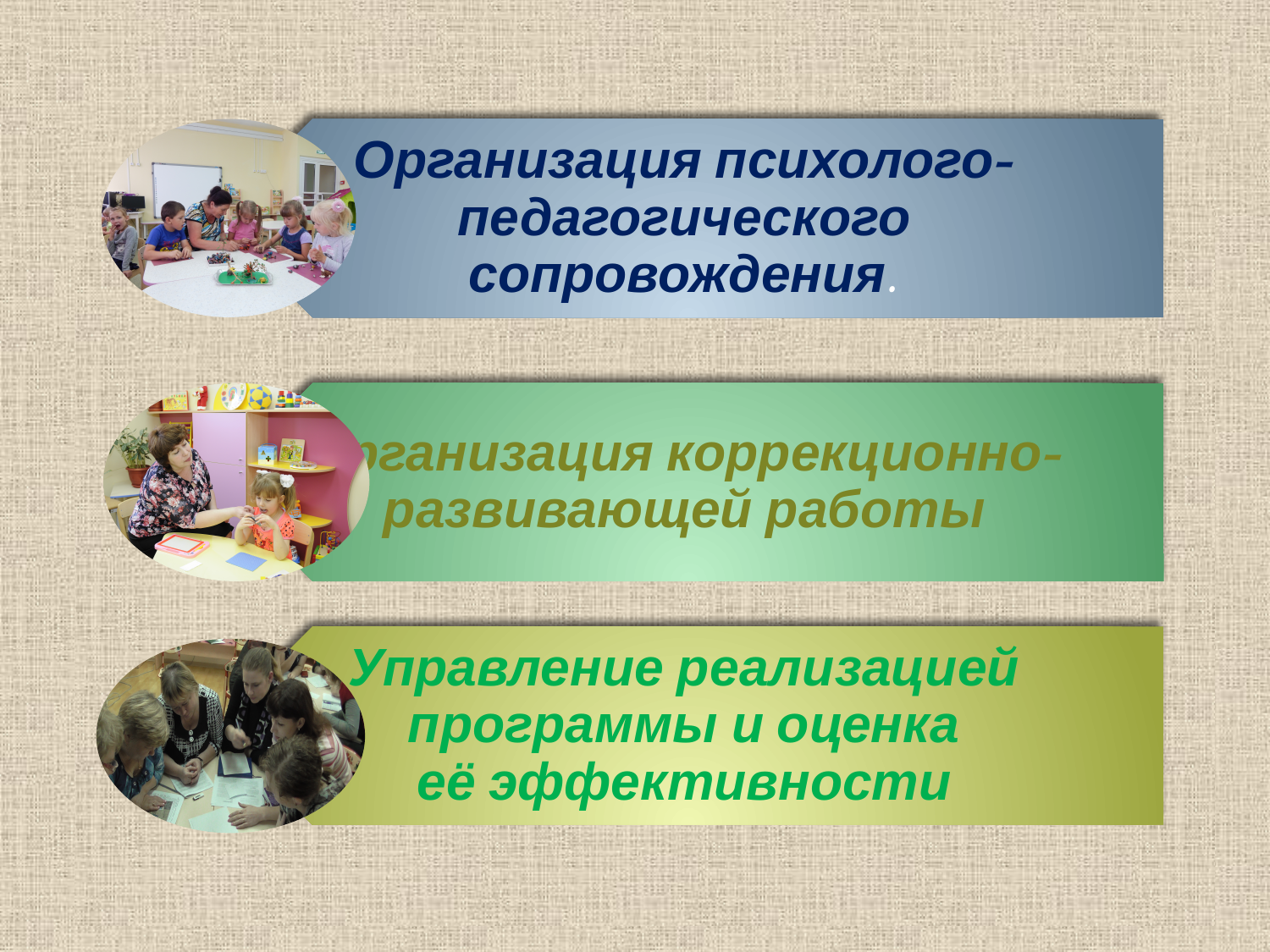

Организация психолого-педагогического сопровождения.
Организация коррекционно-развивающей работы
Управление реализацией программы и оценка её эффективности